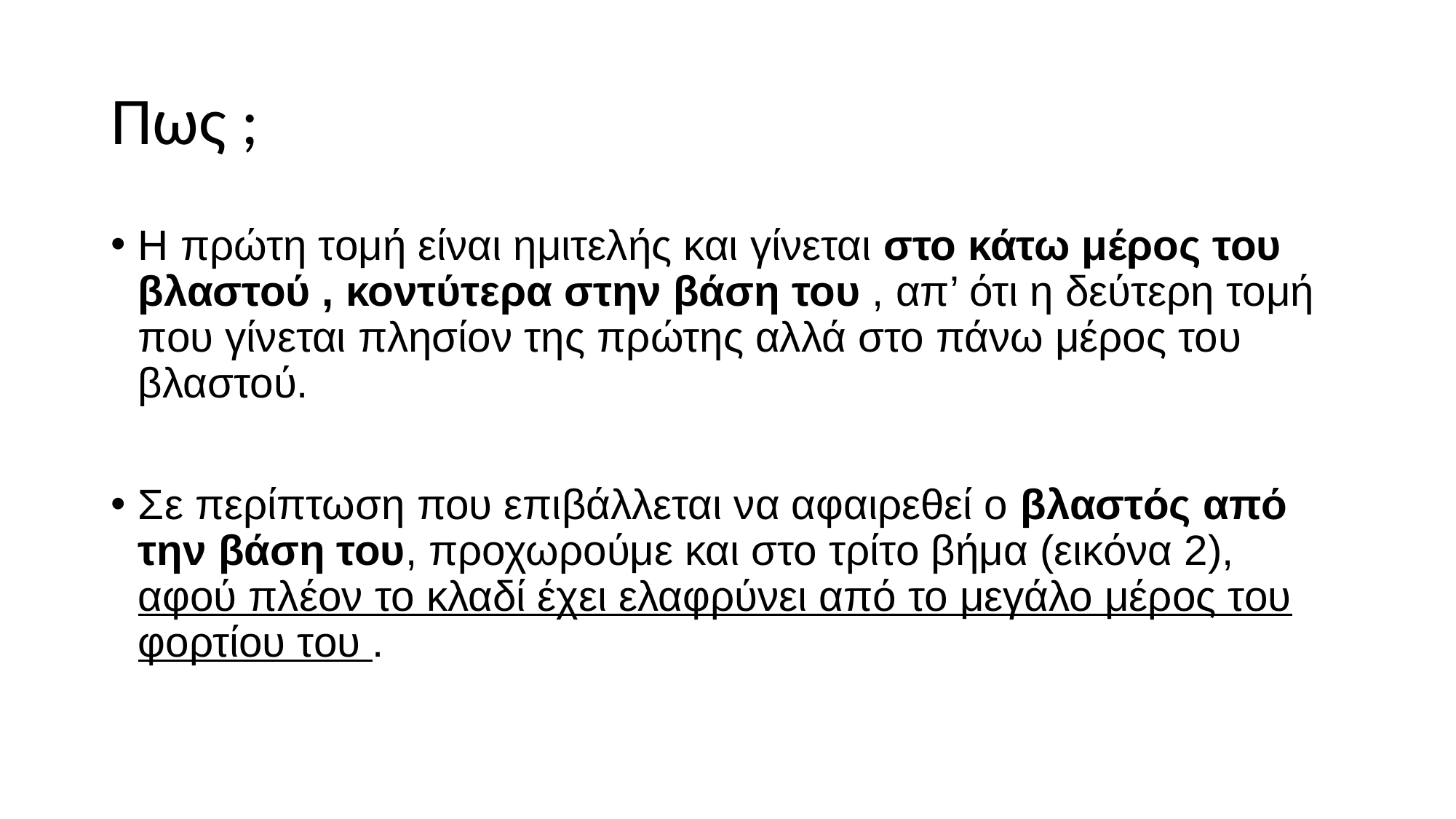

# Πως ;
Η πρώτη τομή είναι ημιτελής και γίνεται στο κάτω μέρος του βλαστού , κοντύτερα στην βάση του , απ’ ότι η δεύτερη τομή που γίνεται πλησίον της πρώτης αλλά στο πάνω μέρος του βλαστού.

Σε περίπτωση που επιβάλλεται να αφαιρεθεί ο βλαστός από την βάση του, προχωρούμε και στο τρίτο βήμα (εικόνα 2), αφού πλέον το κλαδί έχει ελαφρύνει από το μεγάλο μέρος του φορτίου του .